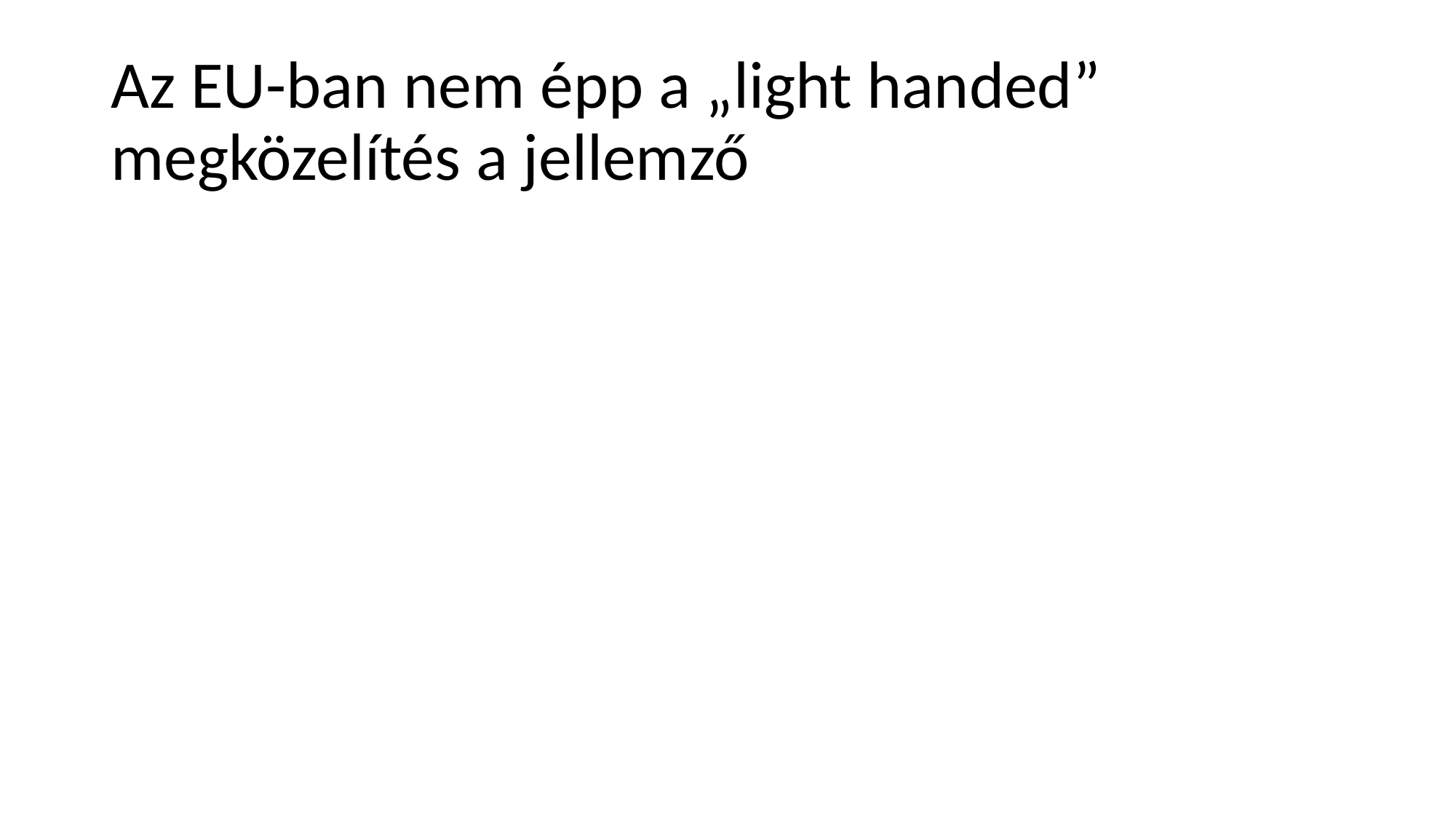

# Az EU-ban nem épp a „light handed” megközelítés a jellemző